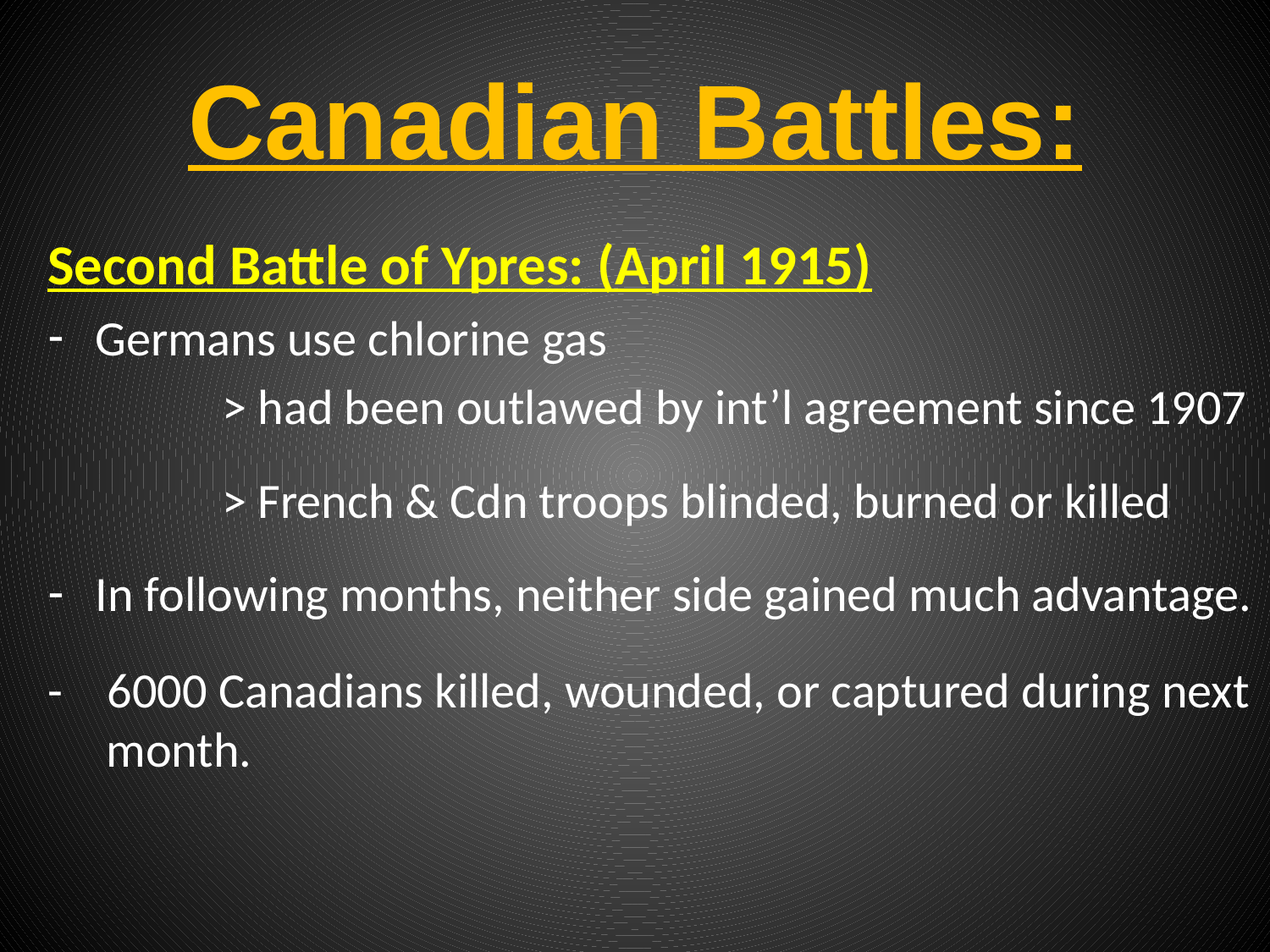

# Canadian Battles:
Second Battle of Ypres: (April 1915)
Germans use chlorine gas
		> had been outlawed by int’l agreement since 1907

		> French & Cdn troops blinded, burned or killed

In following months, neither side gained much advantage.

-    6000 Canadians killed, wounded, or captured during next  month.